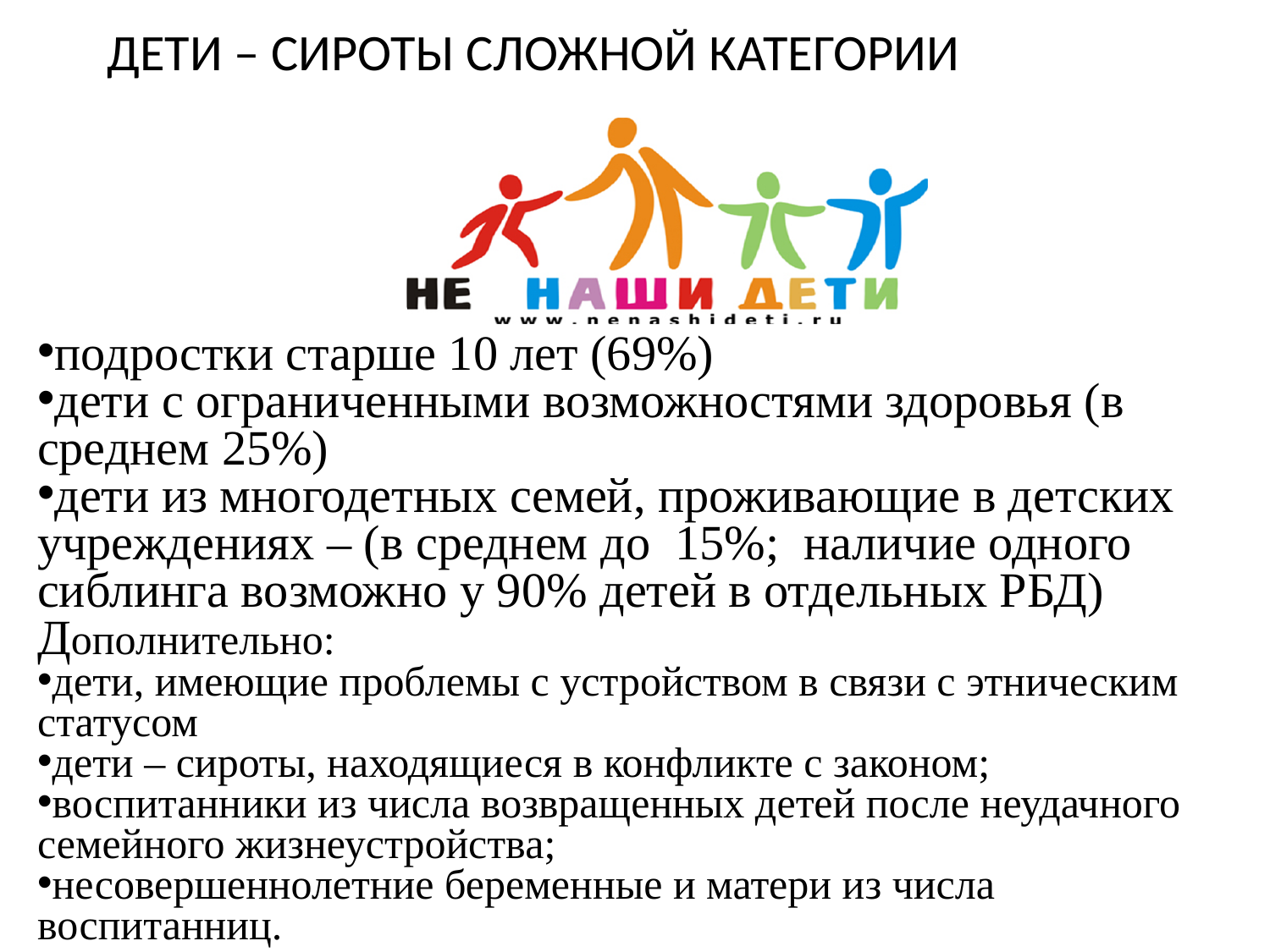

ДЕТИ – СИРОТЫ СЛОЖНОЙ КАТЕГОРИИ

подростки старше 10 лет (69%)
дети с ограниченными возможностями здоровья (в среднем 25%)
дети из многодетных семей, проживающие в детских учреждениях – (в среднем до  15%;  наличие одного сиблинга возможно у 90% детей в отдельных РБД)
Дополнительно:
дети, имеющие проблемы с устройством в связи с этническим статусом
дети – сироты, находящиеся в конфликте с законом;
воспитанники из числа возвращенных детей после неудачного семейного жизнеустройства;
несовершеннолетние беременные и матери из числа воспитанниц.